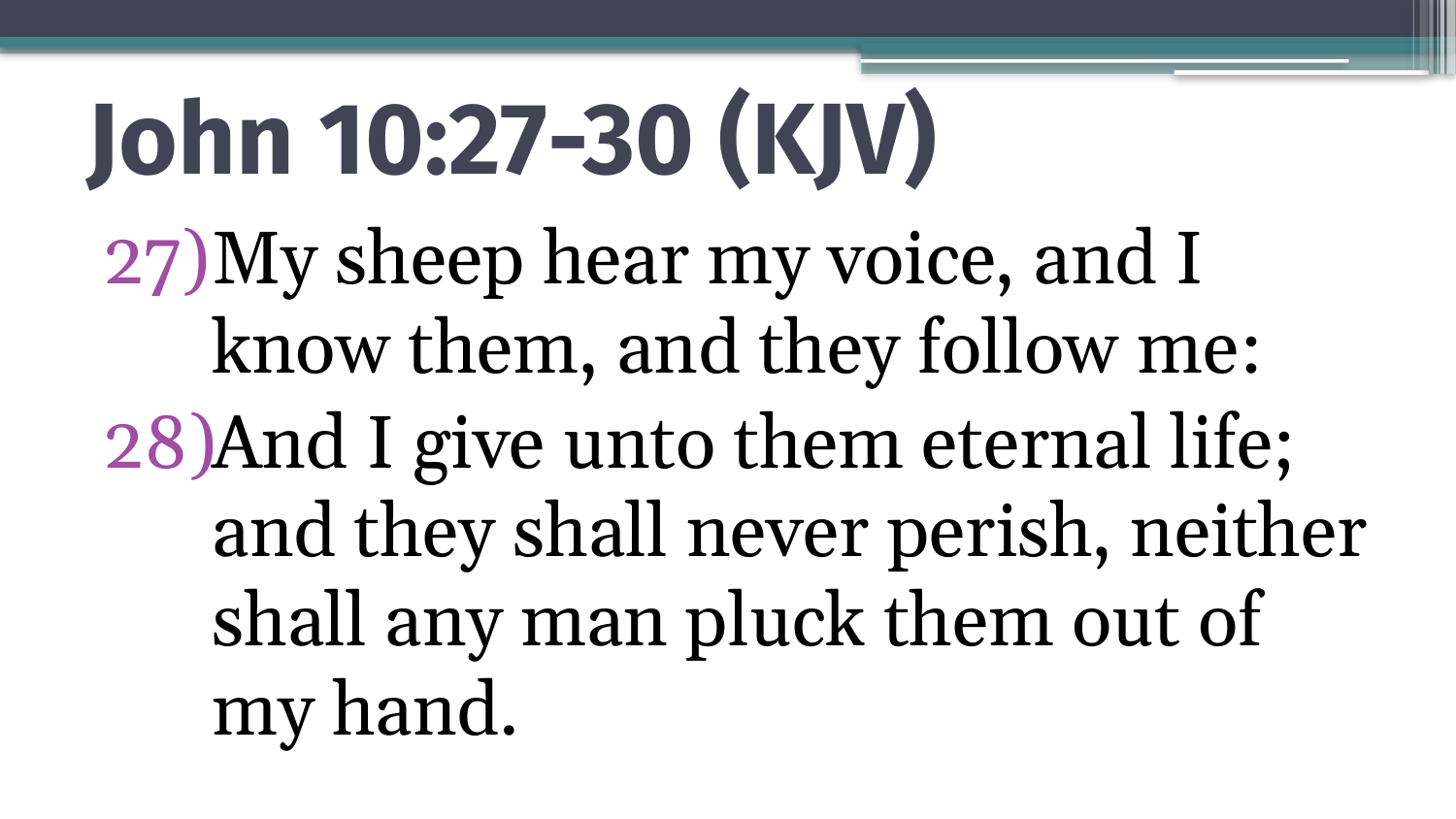

# John 10:27-30 (KJV)
My sheep hear my voice, and I know them, and they follow me:
And I give unto them eternal life; and they shall never perish, neither shall any man pluck them out of my hand.